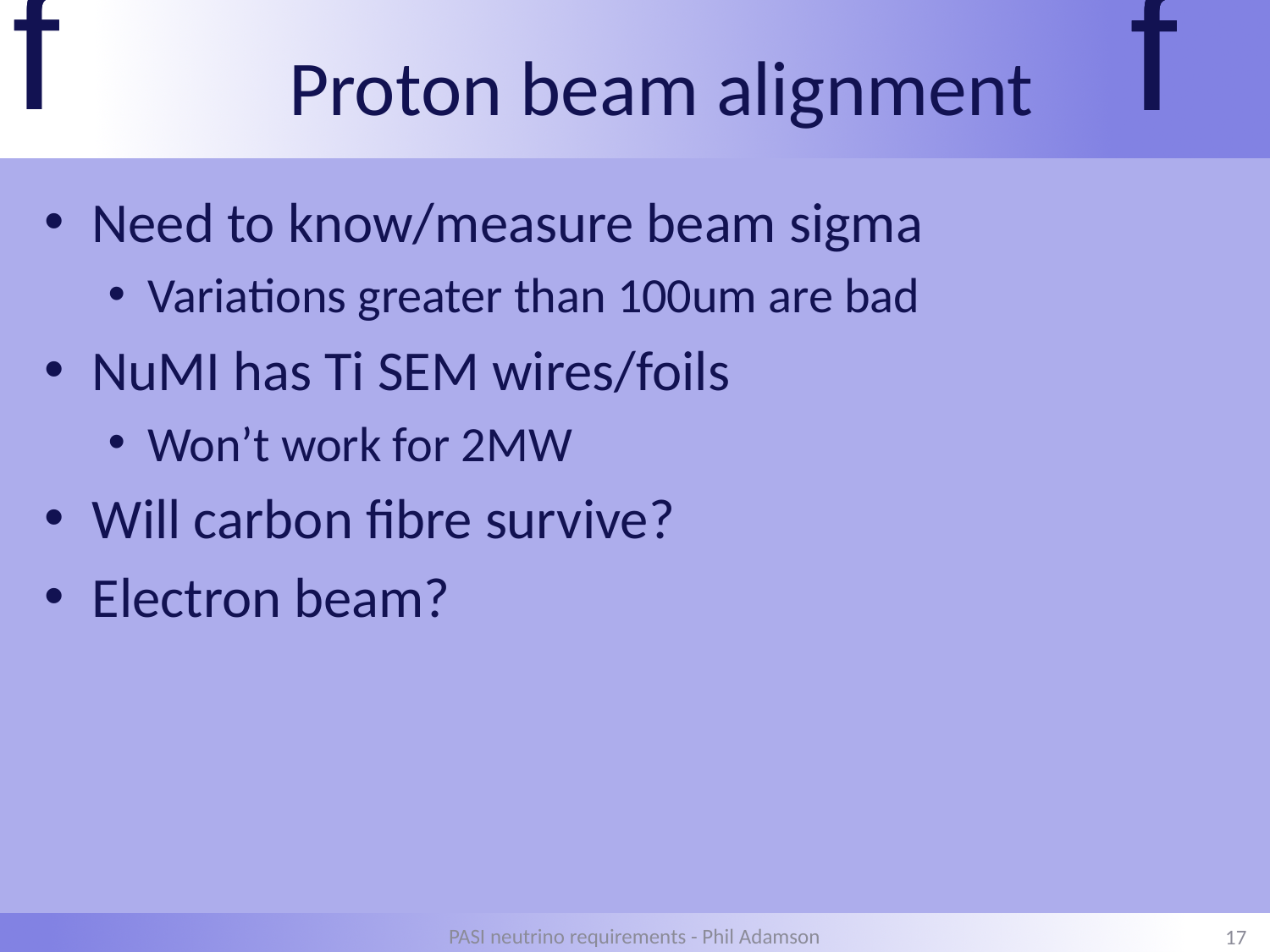

# Proton beam alignment
Need to know/measure beam sigma
Variations greater than 100um are bad
NuMI has Ti SEM wires/foils
Won’t work for 2MW
Will carbon fibre survive?
Electron beam?
17
PASI neutrino requirements - Phil Adamson